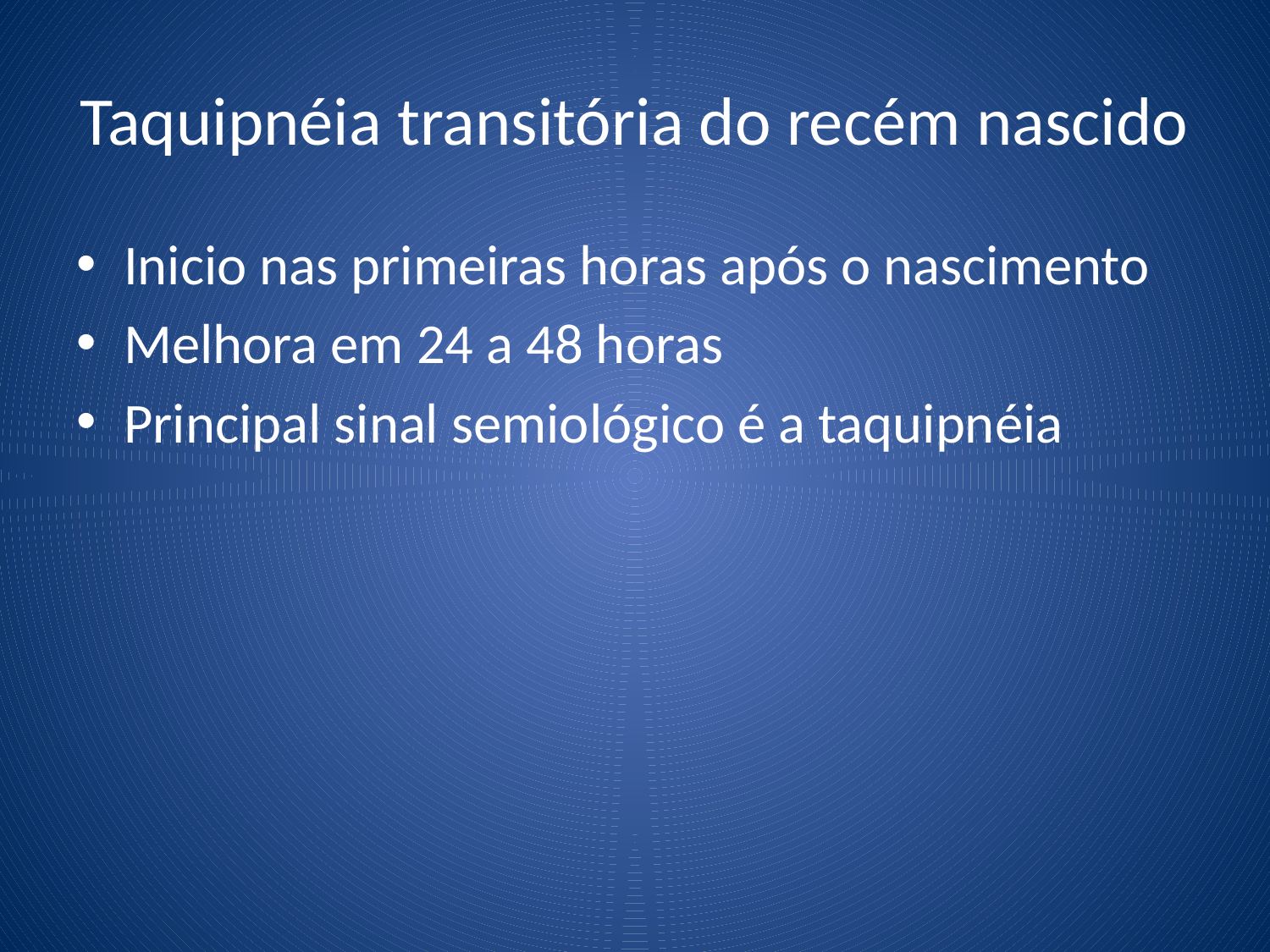

# Taquipnéia transitória do recém nascido
Inicio nas primeiras horas após o nascimento
Melhora em 24 a 48 horas
Principal sinal semiológico é a taquipnéia